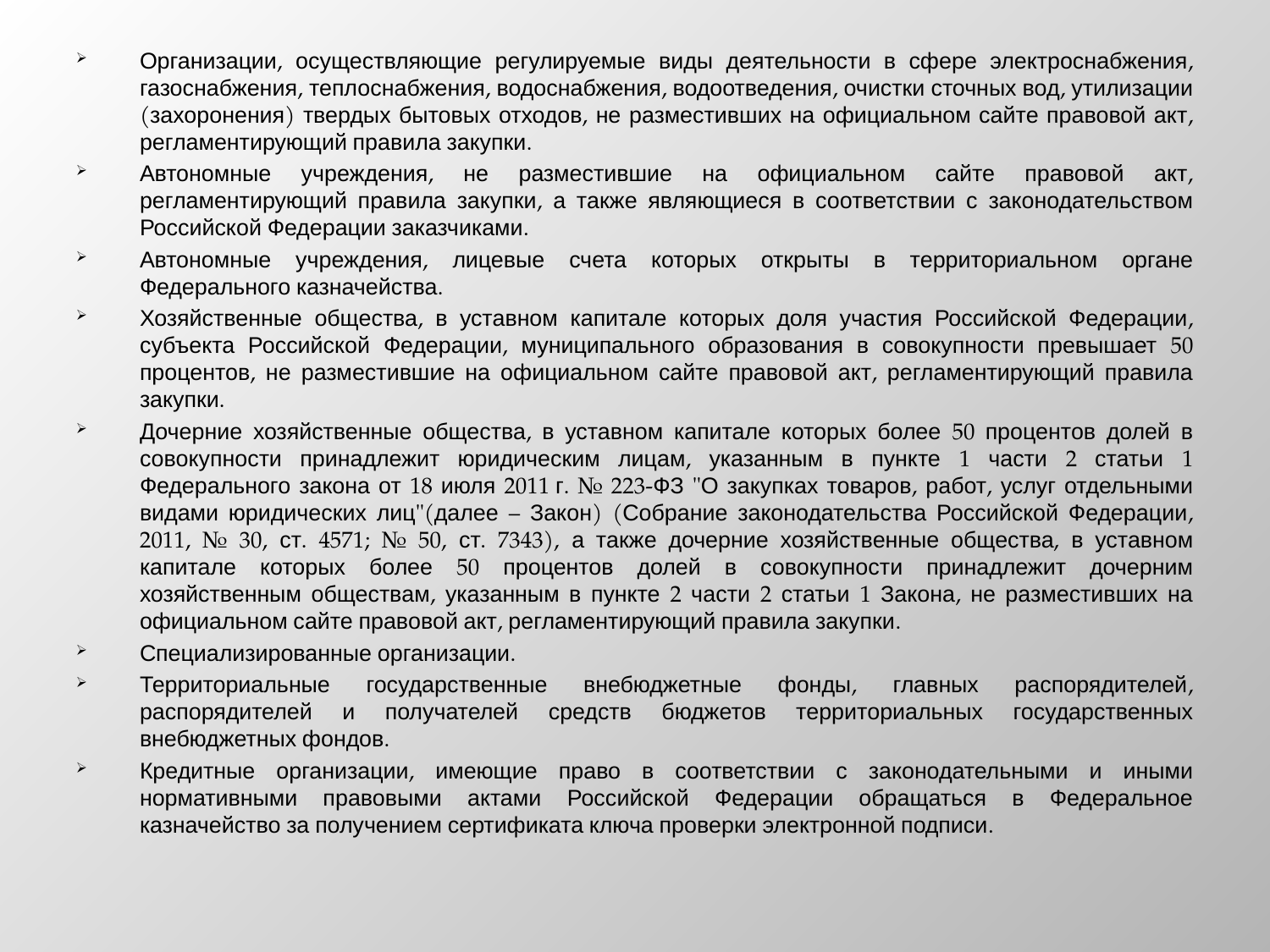

Организации, осуществляющие регулируемые виды деятельности в сфере электроснабжения, газоснабжения, теплоснабжения, водоснабжения, водоотведения, очистки сточных вод, утилизации (захоронения) твердых бытовых отходов, не разместивших на официальном сайте правовой акт, регламентирующий правила закупки.
Автономные учреждения, не разместившие на официальном сайте правовой акт, регламентирующий правила закупки, а также являющиеся в соответствии с законодательством Российской Федерации заказчиками.
Автономные учреждения, лицевые счета которых открыты в территориальном органе Федерального казначейства.
Хозяйственные общества, в уставном капитале которых доля участия Российской Федерации, субъекта Российской Федерации, муниципального образования в совокупности превышает 50 процентов, не разместившие на официальном сайте правовой акт, регламентирующий правила закупки.
Дочерние хозяйственные общества, в уставном капитале которых более 50 процентов долей в совокупности принадлежит юридическим лицам, указанным в пункте 1 части 2 статьи 1 Федерального закона от 18 июля 2011 г. № 223-ФЗ "О закупках товаров, работ, услуг отдельными видами юридических лиц"(далее – Закон) (Собрание законодательства Российской Федерации, 2011, № 30, ст. 4571; № 50, ст. 7343), а также дочерние хозяйственные общества, в уставном капитале которых более 50 процентов долей в совокупности принадлежит дочерним хозяйственным обществам, указанным в пункте 2 части 2 статьи 1 Закона, не разместивших на официальном сайте правовой акт, регламентирующий правила закупки.
Специализированные организации.
Территориальные государственные внебюджетные фонды, главных распорядителей, распорядителей и получателей средств бюджетов территориальных государственных внебюджетных фондов.
Кредитные организации, имеющие право в соответствии с законодательными и иными нормативными правовыми актами Российской Федерации обращаться в Федеральное казначейство за получением сертификата ключа проверки электронной подписи.